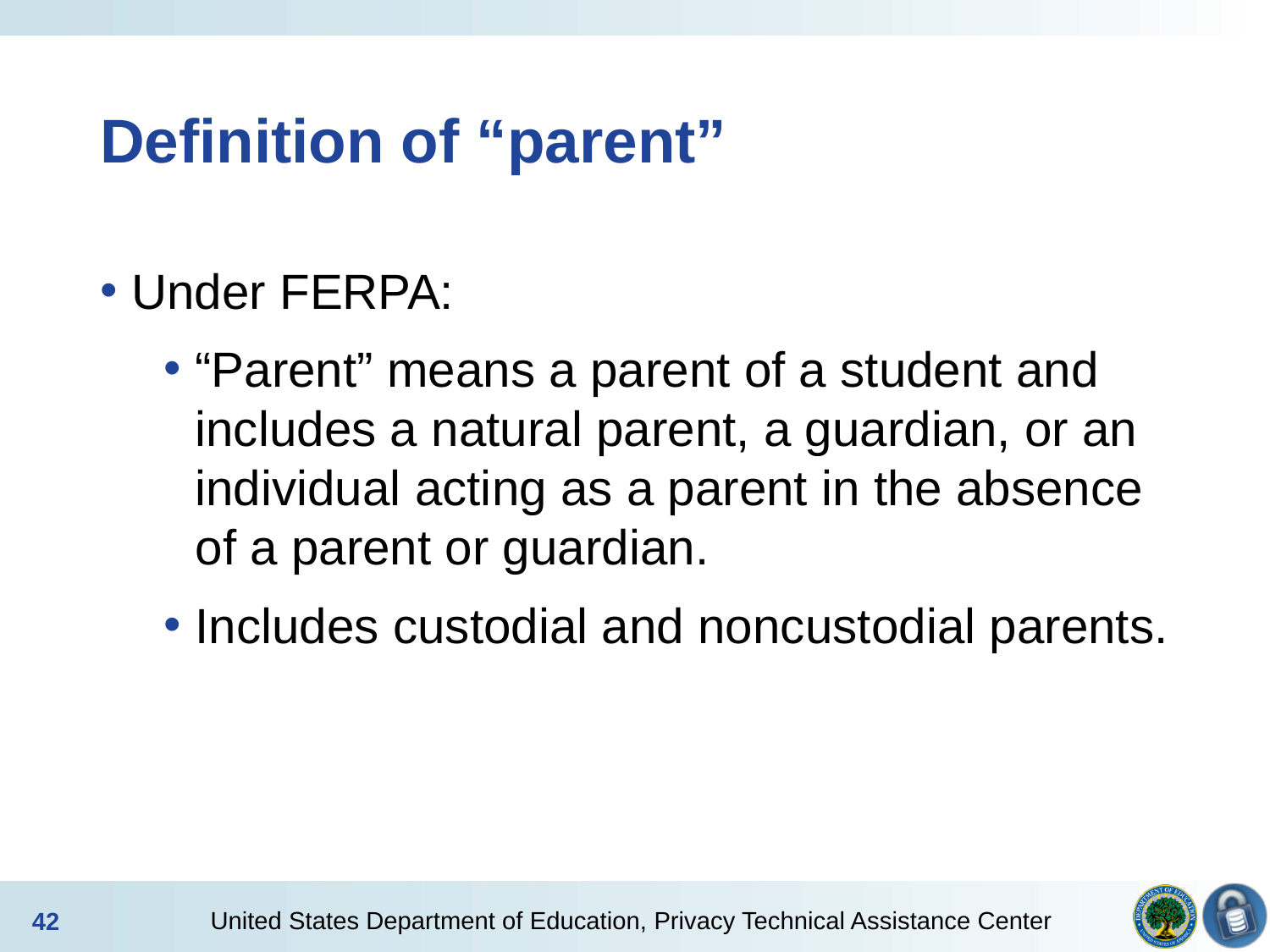

# Definition of “parent”
Under FERPA:
“Parent” means a parent of a student and includes a natural parent, a guardian, or an individual acting as a parent in the absence of a parent or guardian.
Includes custodial and noncustodial parents.